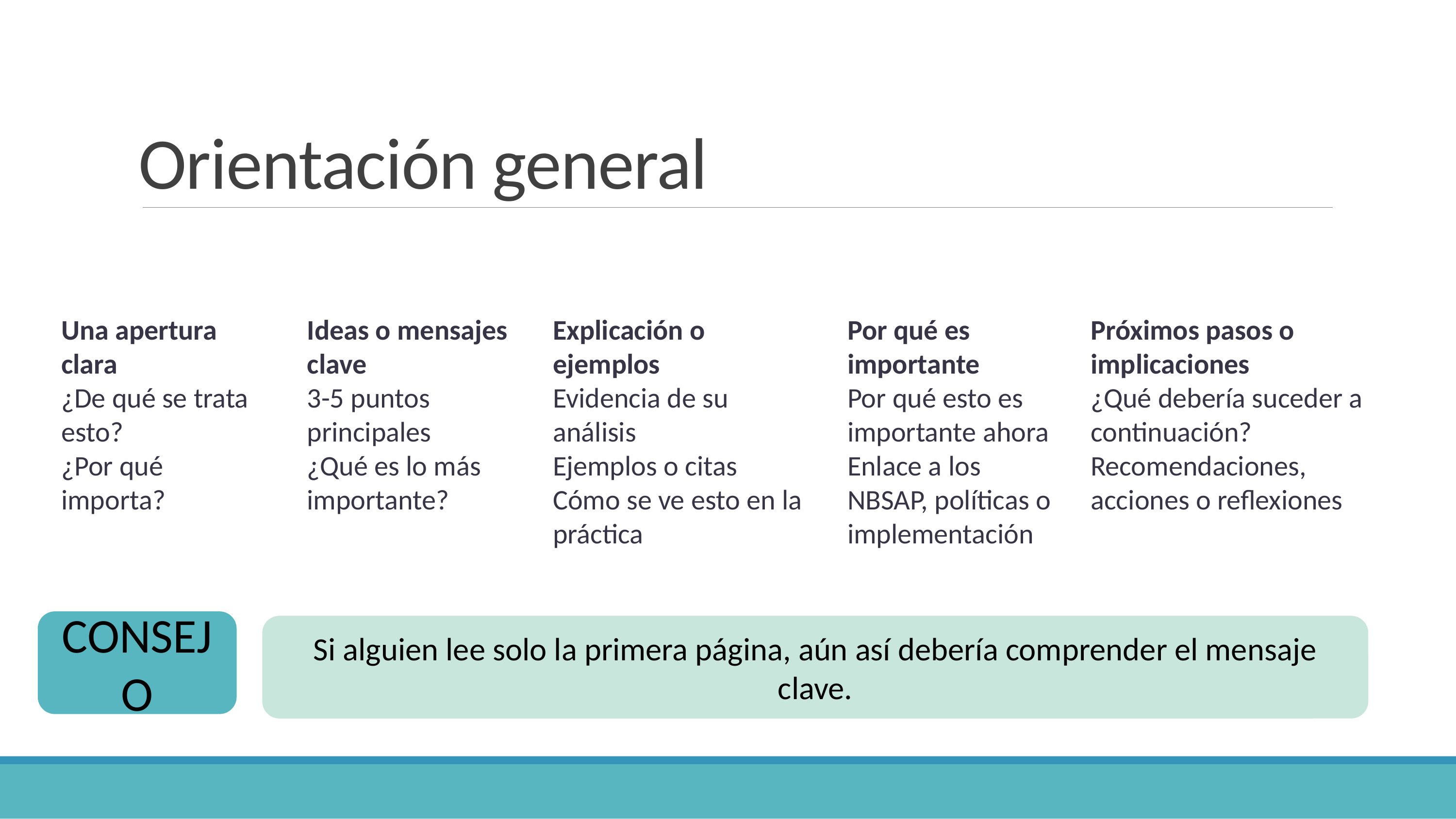

# Orientación general
Una apertura clara
¿De qué se trata esto?
¿Por qué importa?
Ideas o mensajes clave
3-5 puntos principales
¿Qué es lo más importante?
Explicación o ejemplos
Evidencia de su análisis
Ejemplos o citas
Cómo se ve esto en la práctica
Por qué es importante
Por qué esto es importante ahora
Enlace a los NBSAP, políticas o implementación
Próximos pasos o implicaciones
¿Qué debería suceder a continuación?
Recomendaciones, acciones o reflexiones
CONSEJO
Si alguien lee solo la primera página, aún así debería comprender el mensaje clave.